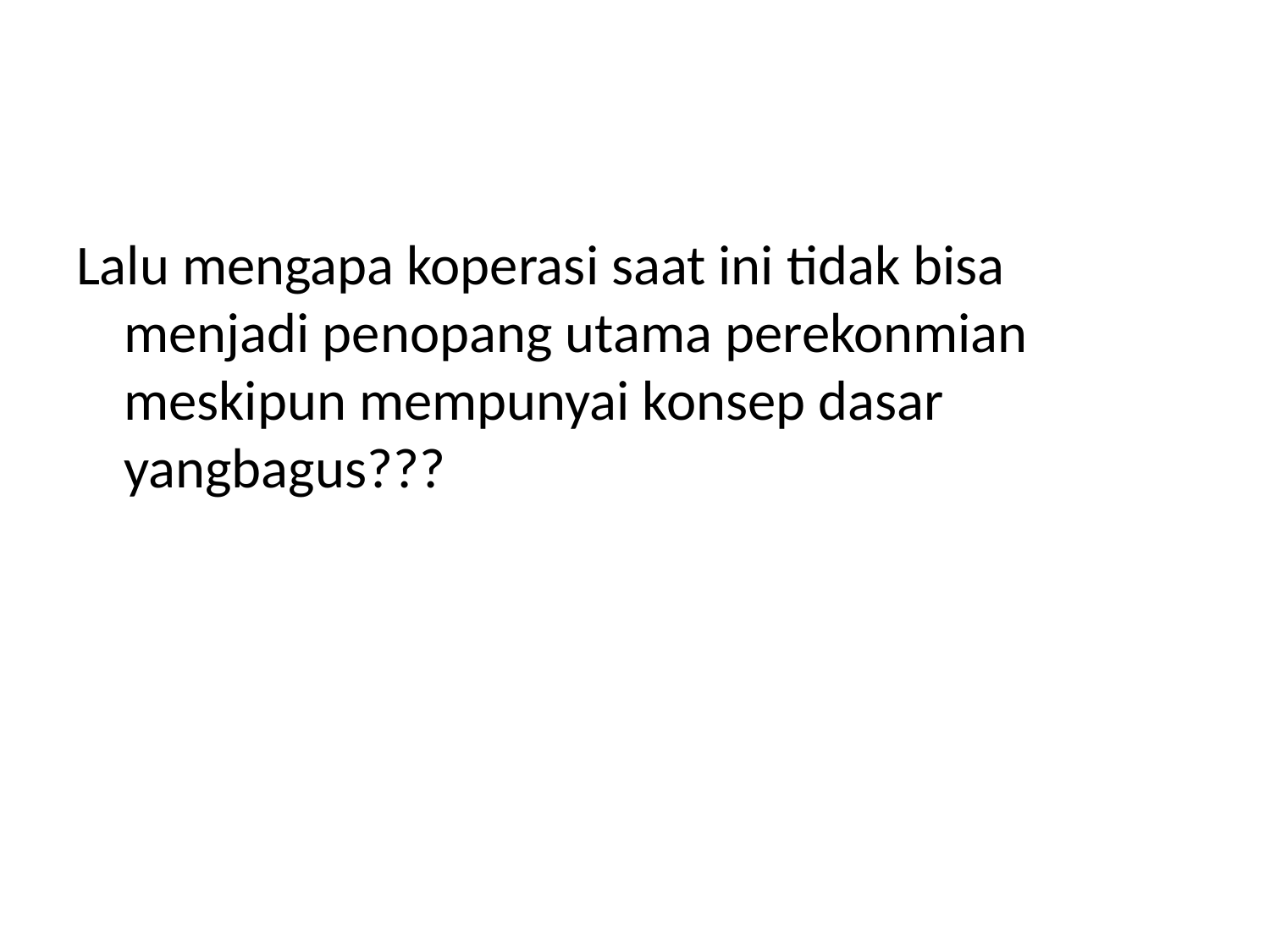

#
Lalu mengapa koperasi saat ini tidak bisa menjadi penopang utama perekonmian meskipun mempunyai konsep dasar yangbagus???